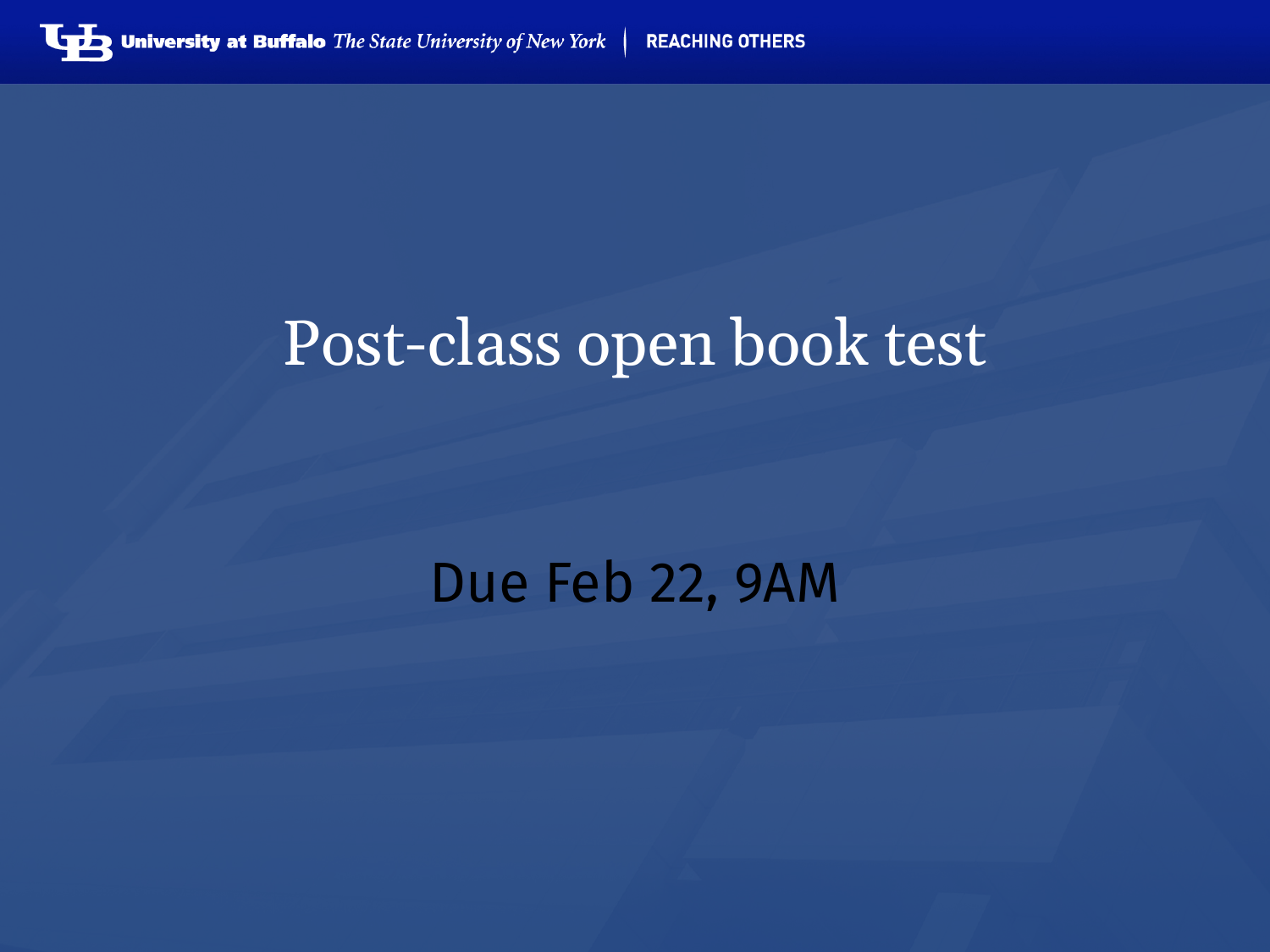

# Post-class open book test
Due Feb 22, 9AM